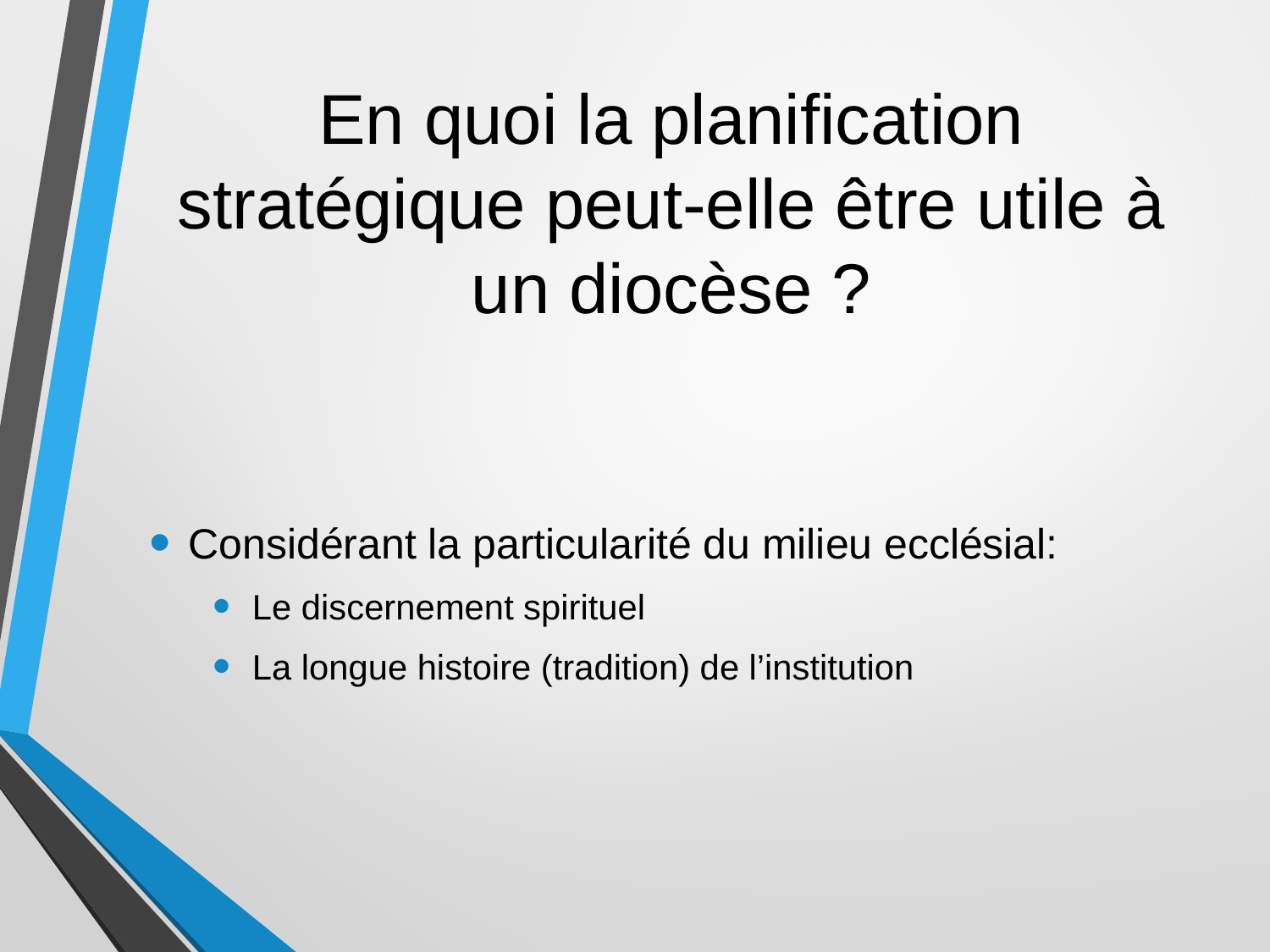

# En quoi la planification stratégique peut-elle être utile à un diocèse ?
Considérant la particularité du milieu ecclésial:
Le discernement spirituel
La longue histoire (tradition) de l’institution